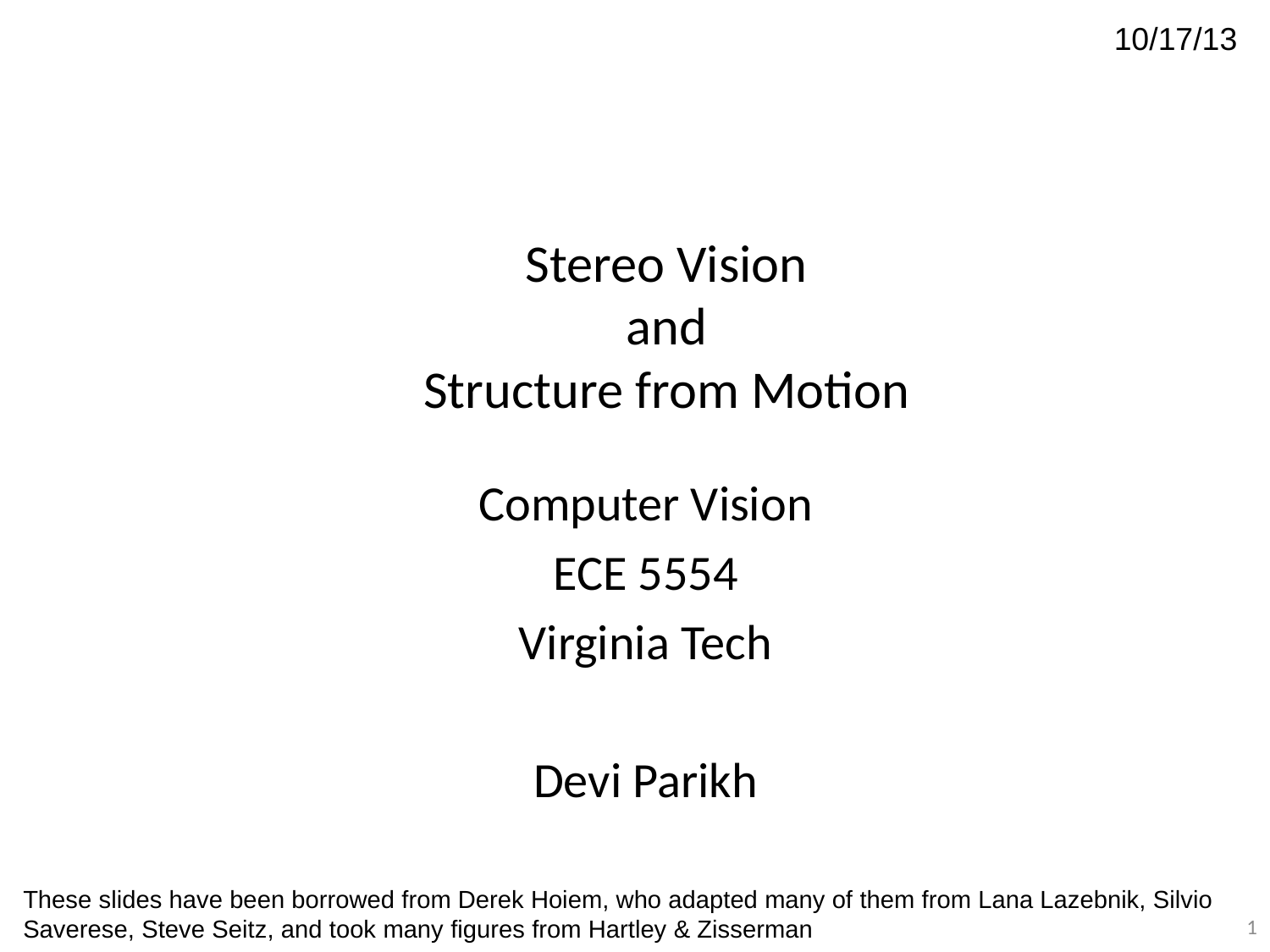

10/17/13
# Stereo Vision and Structure from Motion
Computer Vision
ECE 5554
Virginia Tech

Devi Parikh
These slides have been borrowed from Derek Hoiem, who adapted many of them from Lana Lazebnik, Silvio Saverese, Steve Seitz, and took many figures from Hartley & Zisserman
1